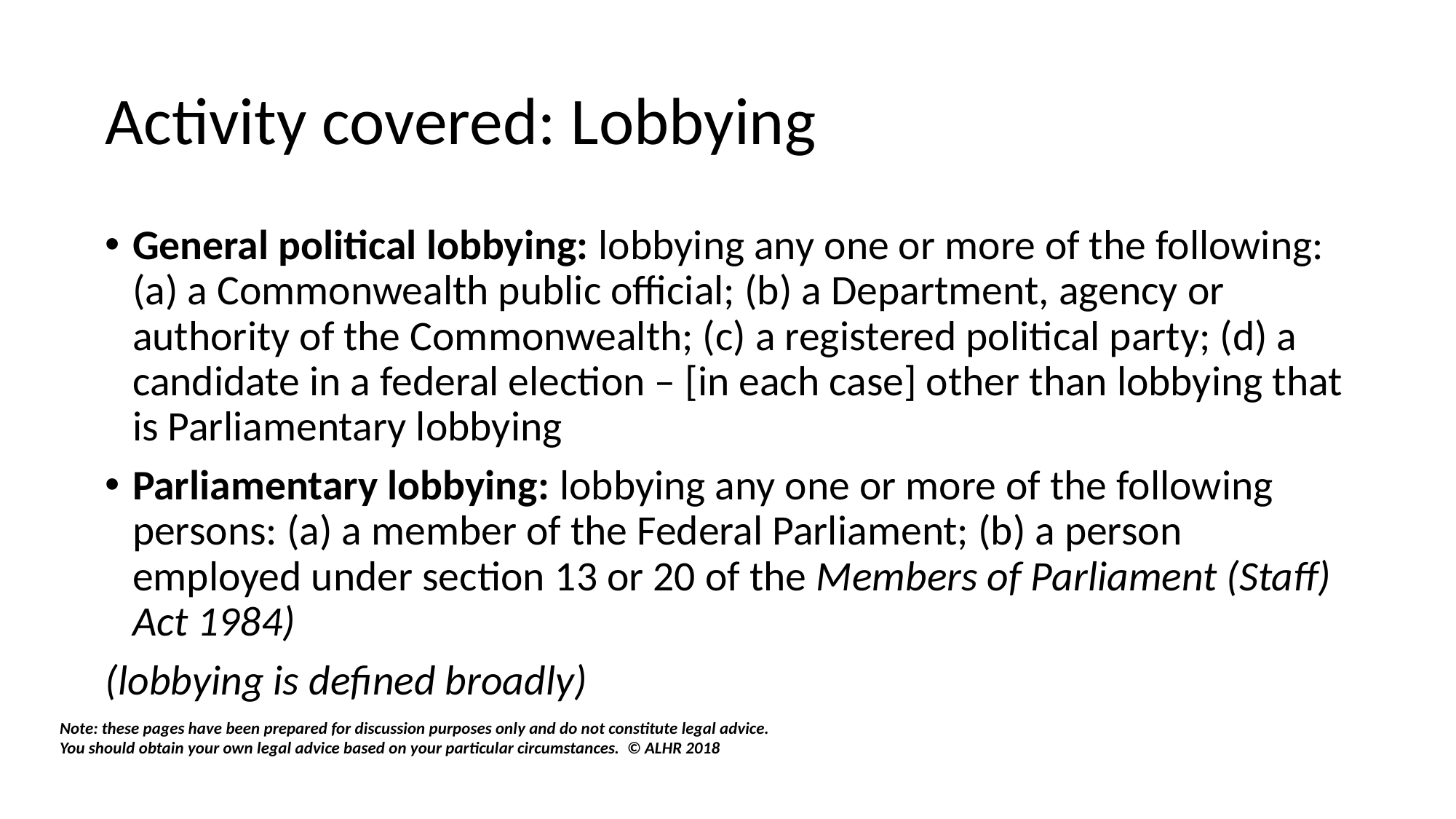

# Activity covered: Lobbying
General political lobbying: lobbying any one or more of the following: (a) a Commonwealth public official; (b) a Department, agency or authority of the Commonwealth; (c) a registered political party; (d) a candidate in a federal election – [in each case] other than lobbying that is Parliamentary lobbying
Parliamentary lobbying: lobbying any one or more of the following persons: (a) a member of the Federal Parliament; (b) a person employed under section 13 or 20 of the Members of Parliament (Staff) Act 1984)
(lobbying is defined broadly)
Note: these pages have been prepared for discussion purposes only and do not constitute legal advice.
You should obtain your own legal advice based on your particular circumstances.  © ALHR 2018